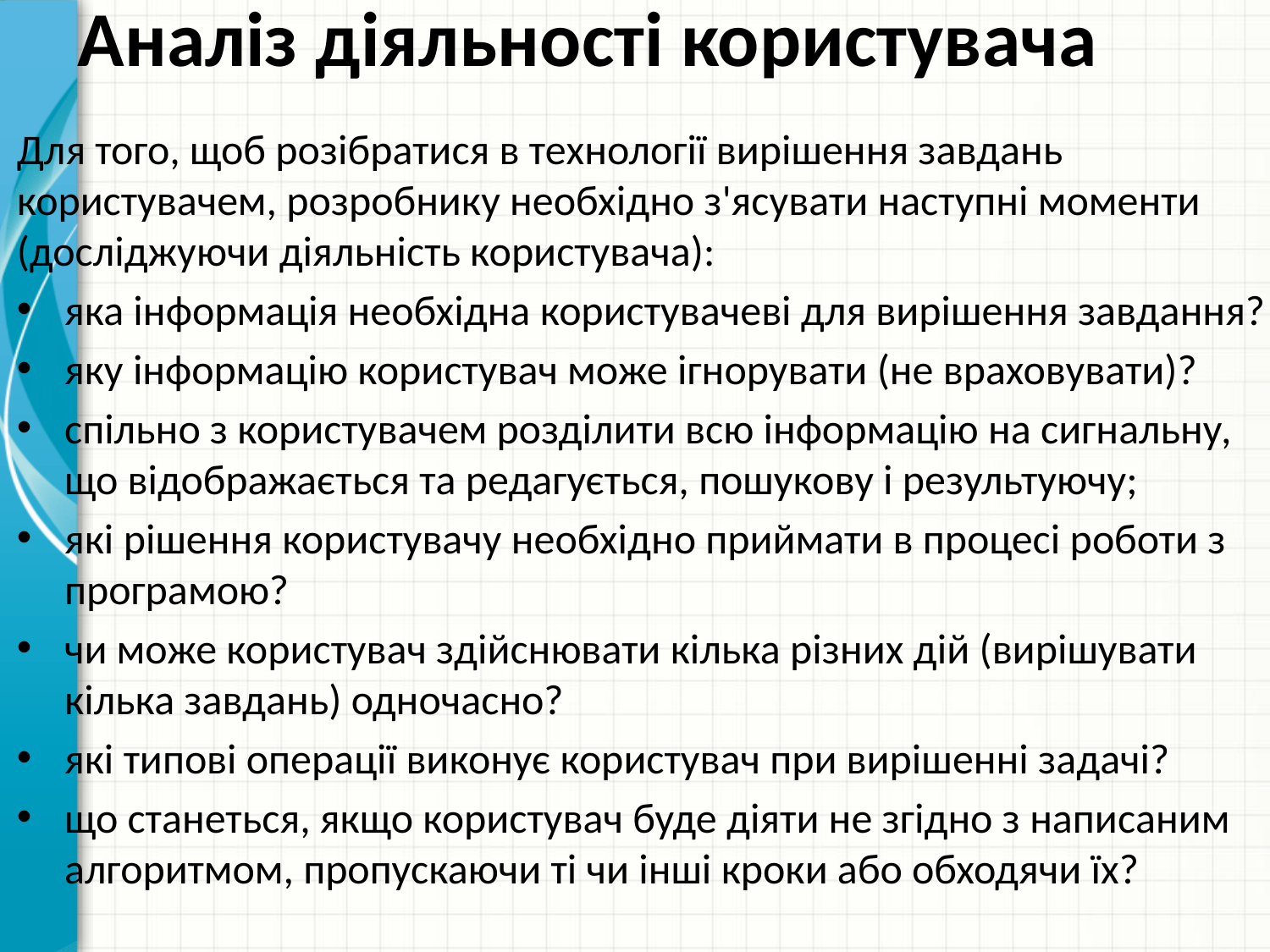

# Аналіз діяльності користувача
Для того, щоб розібратися в технології вирішення завдань користувачем, розробнику необхідно з'ясувати наступні моменти (досліджуючи діяльність користувача):
яка інформація необхідна користувачеві для вирішення завдання?
яку інформацію користувач може ігнорувати (не враховувати)?
спільно з користувачем розділити всю інформацію на сигнальну, що відображається та редагується, пошукову і результуючу;
які рішення користувачу необхідно приймати в процесі роботи з програмою?
чи може користувач здійснювати кілька різних дій (вирішувати кілька завдань) одночасно?
які типові операції виконує користувач при вирішенні задачі?
що станеться, якщо користувач буде діяти не згідно з написаним алгоритмом, пропускаючи ті чи інші кроки або обходячи їх?